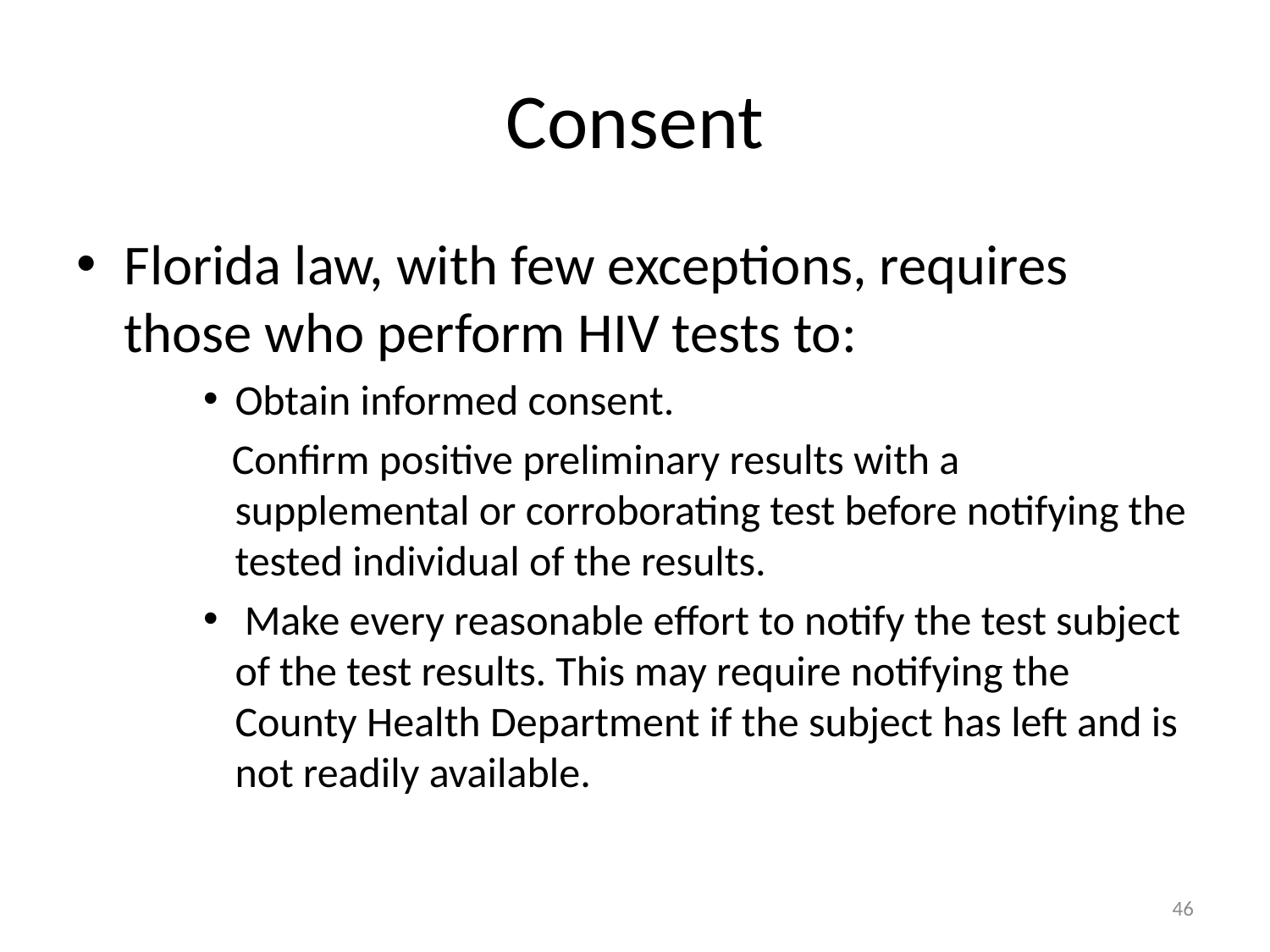

# Consent
Florida law, with few exceptions, requires those who perform HIV tests to:
Obtain informed consent.
   Confirm positive preliminary results with a supplemental or corroborating test before notifying the tested individual of the results.
 Make every reasonable effort to notify the test subject of the test results. This may require notifying the County Health Department if the subject has left and is not readily available.

46